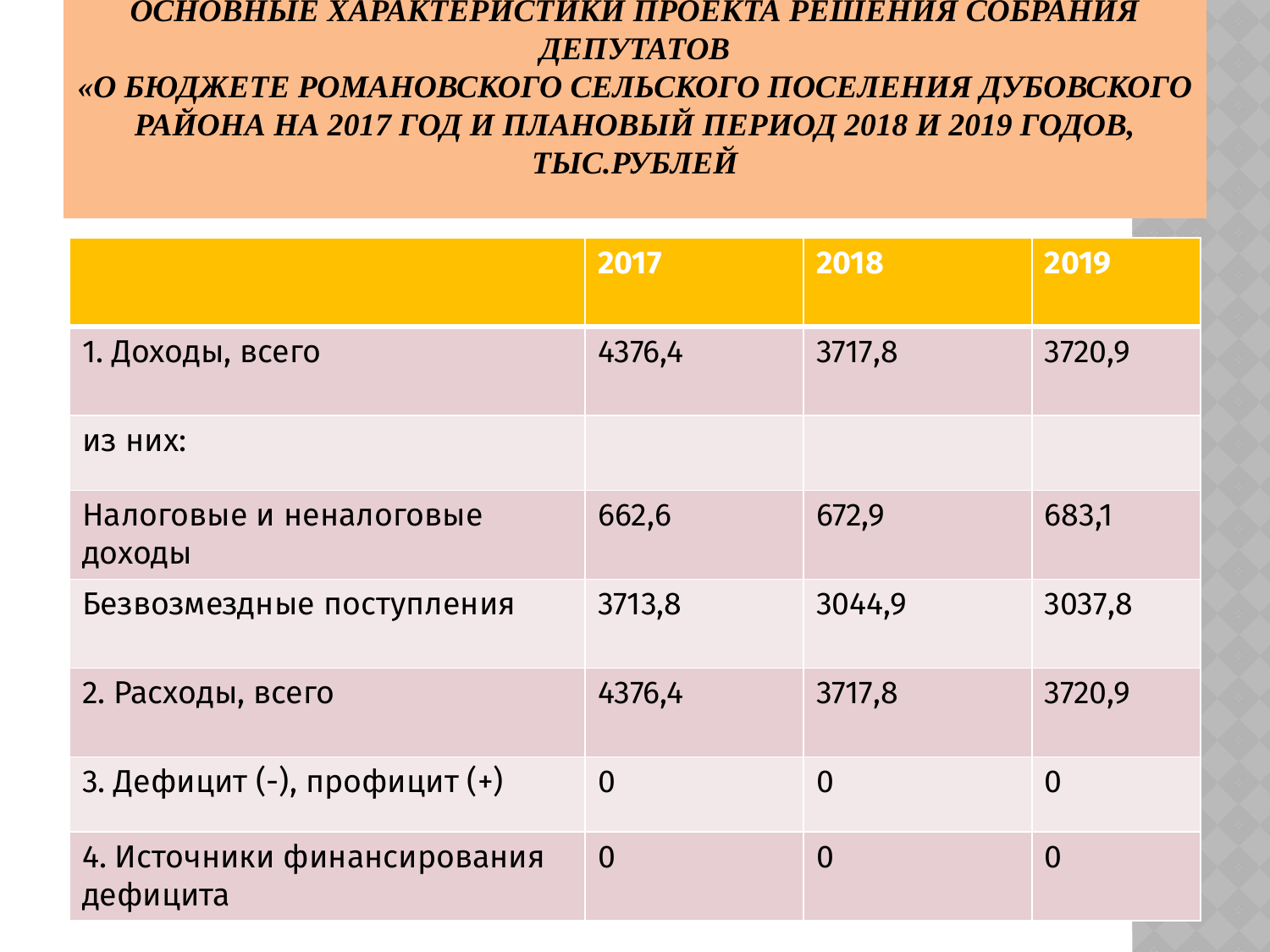

# Основные характеристики проекта решения Собрания депутатов «О бюджете Романовского сельского поселения Дубовского района на 2017 год и плановый период 2018 и 2019 годов, тыс.рублей
|  | 2017 | 2018 | 2019 |
| --- | --- | --- | --- |
| 1. Доходы, всего | 4376,4 | 3717,8 | 3720,9 |
| из них: |  |  |  |
| Налоговые и неналоговые доходы | 662,6 | 672,9 | 683,1 |
| Безвозмездные поступления | 3713,8 | 3044,9 | 3037,8 |
| 2. Расходы, всего | 4376,4 | 3717,8 | 3720,9 |
| 3. Дефицит (-), профицит (+) | 0 | 0 | 0 |
| 4. Источники финансирования дефицита | 0 | 0 | 0 |